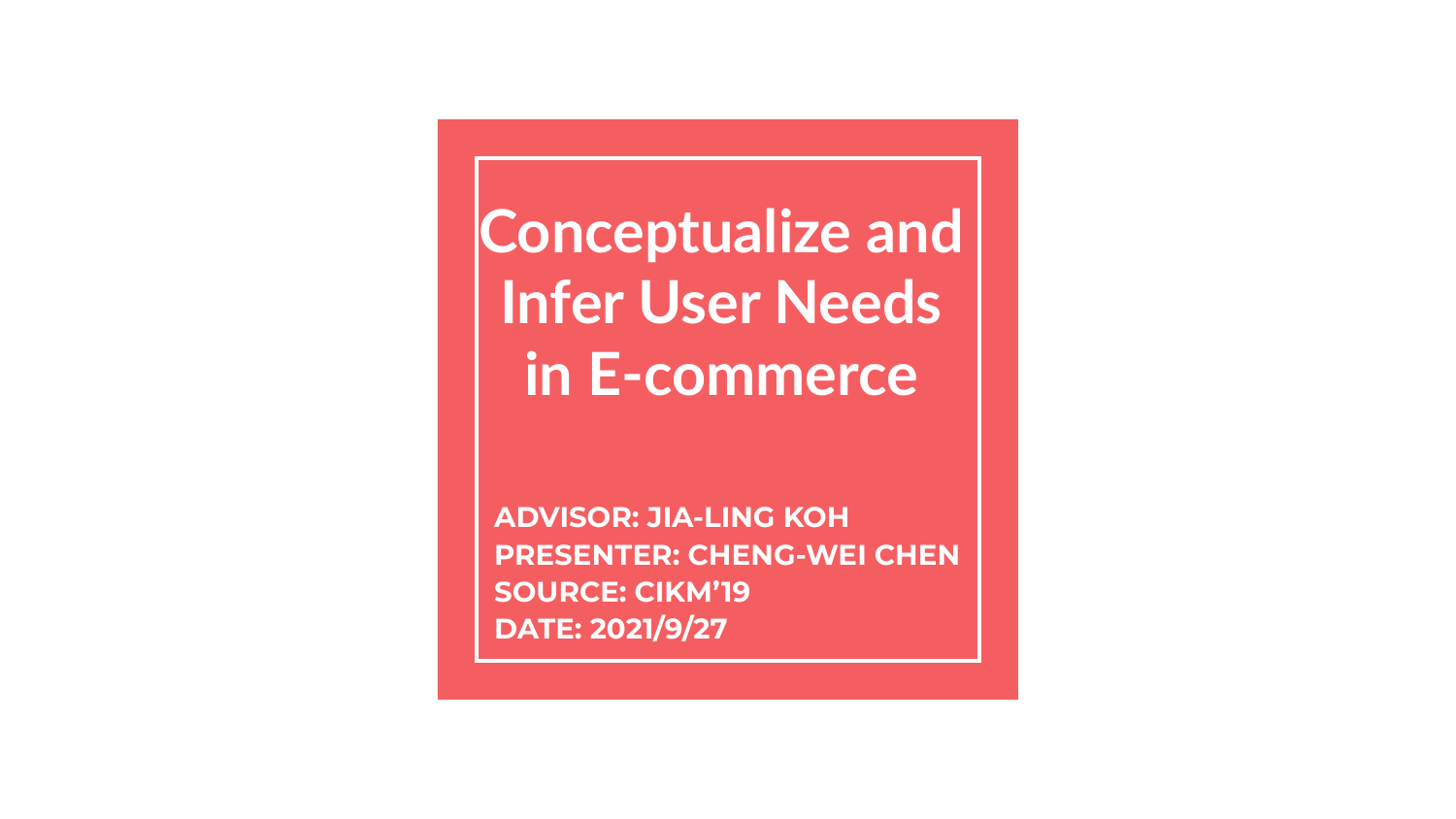

# Conceptualize and Infer User Needs in E-commerce
ADVISOR: JIA-LING KOH
PRESENTER: CHENG-WEI CHEN
SOURCE: CIKM’19
DATE: 2021/9/27